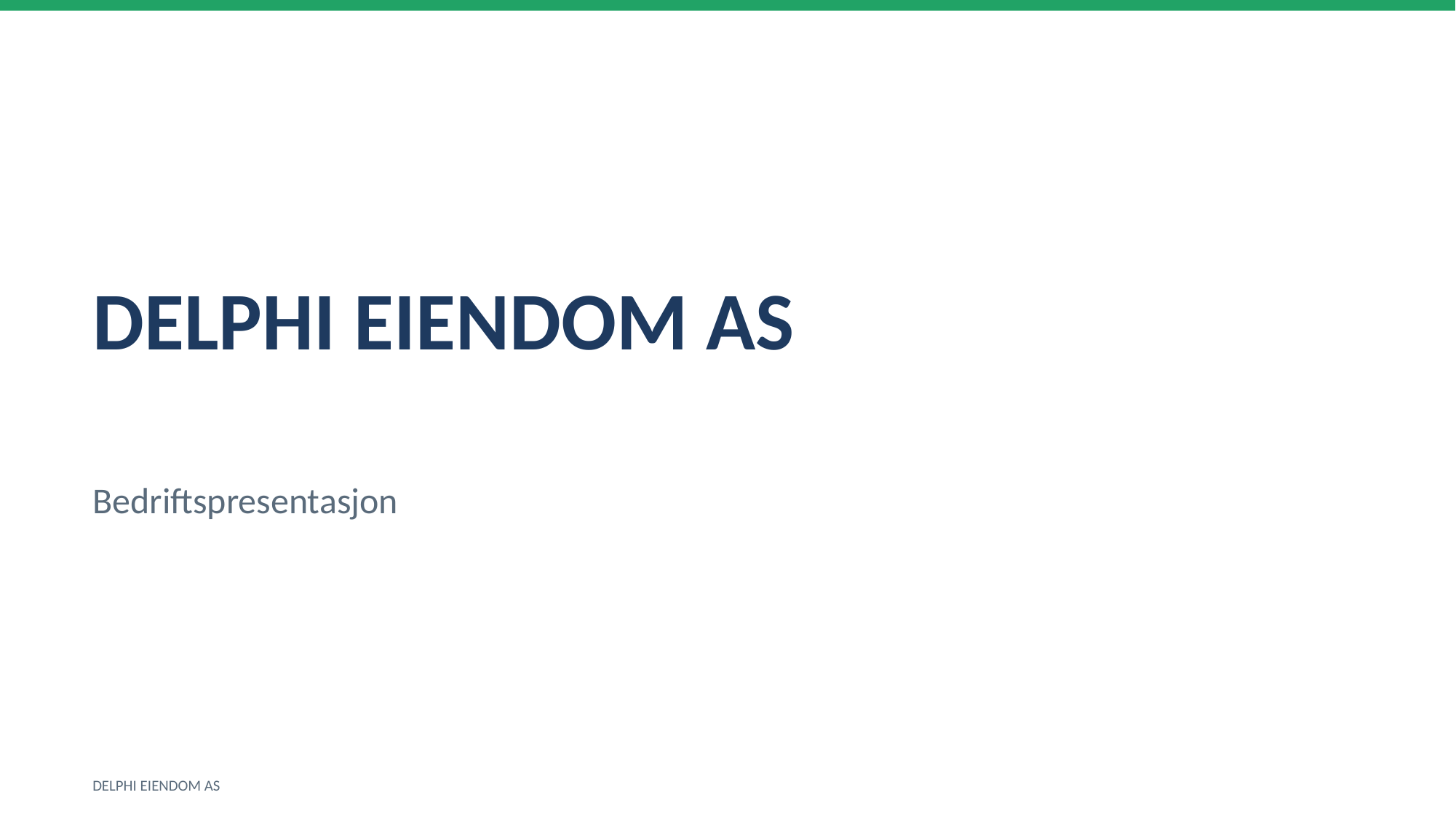

DELPHI EIENDOM AS
Bedriftspresentasjon
DELPHI EIENDOM AS